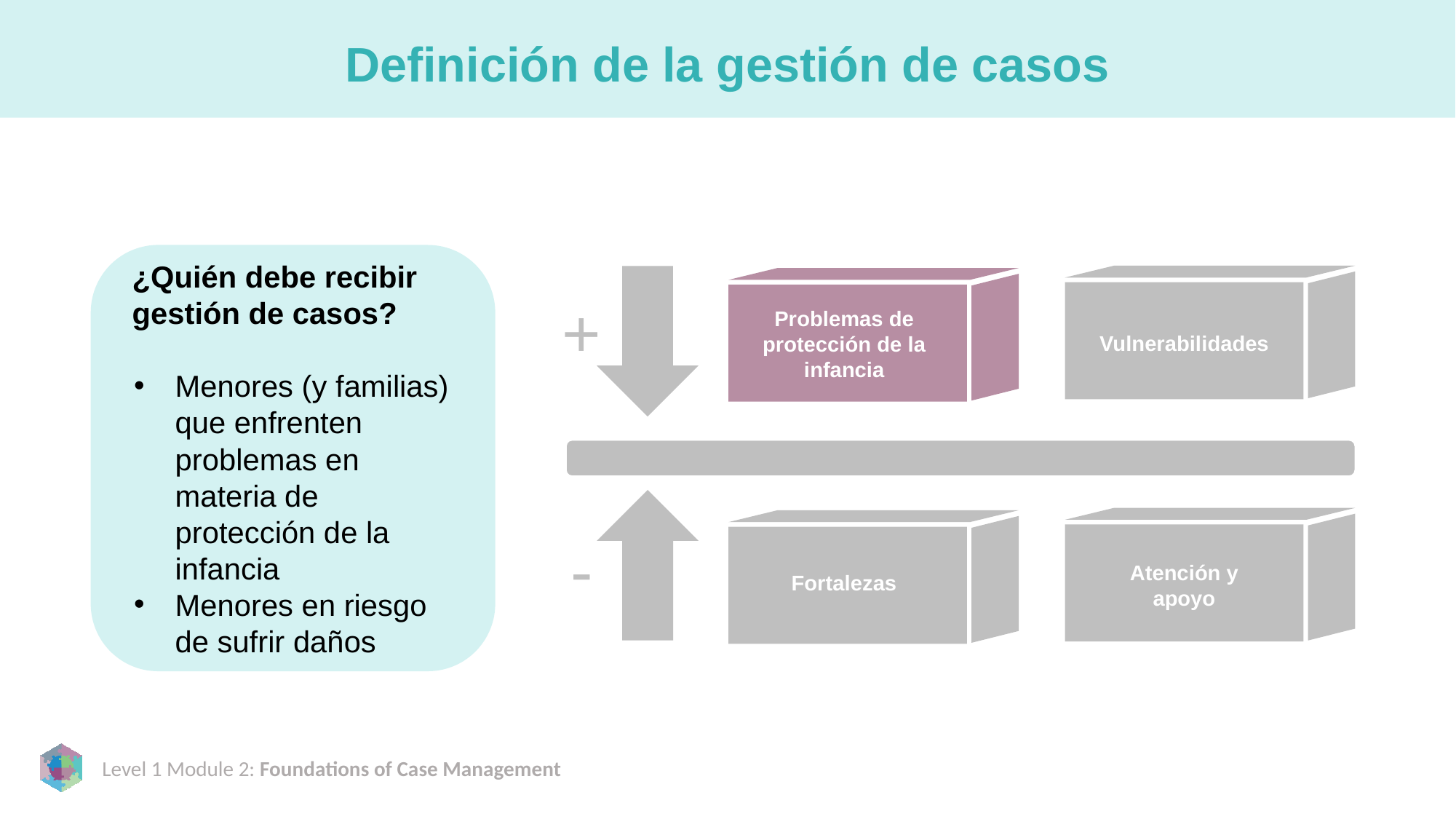

# Definición de la gestión de casos
¿Quién debe recibir gestión de casos?

Menores (y familias) que enfrenten problemas en materia de  protección de la infancia
Menores en riesgo de sufrir daños

+
Problemas de protección de la infancia
Vulnerabilidades

-
Atención y apoyo
Fortalezas